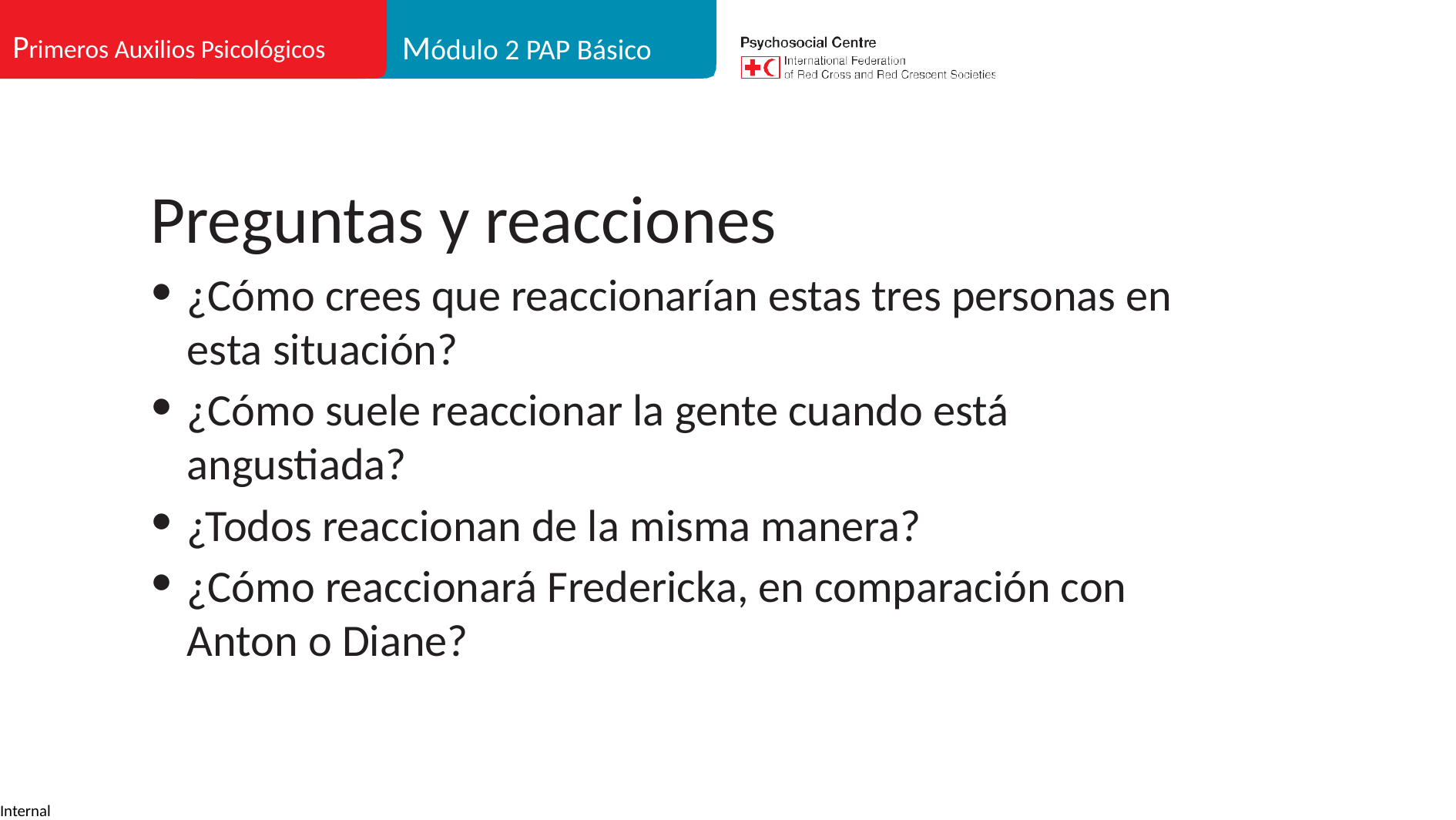

Módulo 2 PAP Básico
Primeros Auxilios Psicológicos

# Preguntas y reacciones
¿Cómo crees que reaccionarían estas tres personas en esta situación?
¿Cómo suele reaccionar la gente cuando está angustiada?
¿Todos reaccionan de la misma manera?
¿Cómo reaccionará Fredericka, en comparación con Anton o Diane?